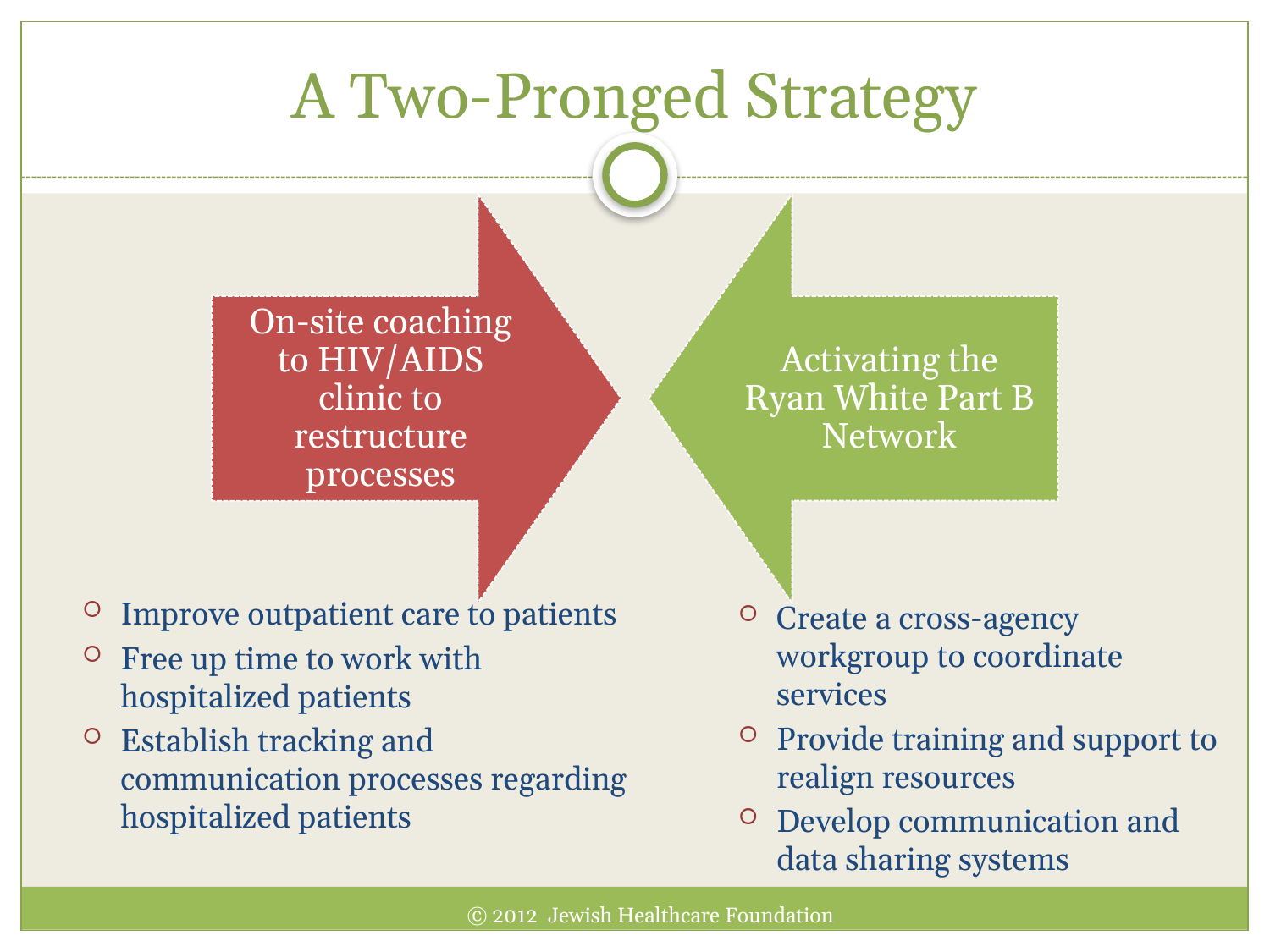

# A Two-Pronged Strategy
On-site coaching to HIV/AIDS clinic to restructure processes
Activating the Ryan White Part B Network
Improve outpatient care to patients
Free up time to work with hospitalized patients
Establish tracking and communication processes regarding hospitalized patients
Create a cross-agency workgroup to coordinate services
Provide training and support to realign resources
Develop communication and data sharing systems
© 2012  Jewish Healthcare Foundation